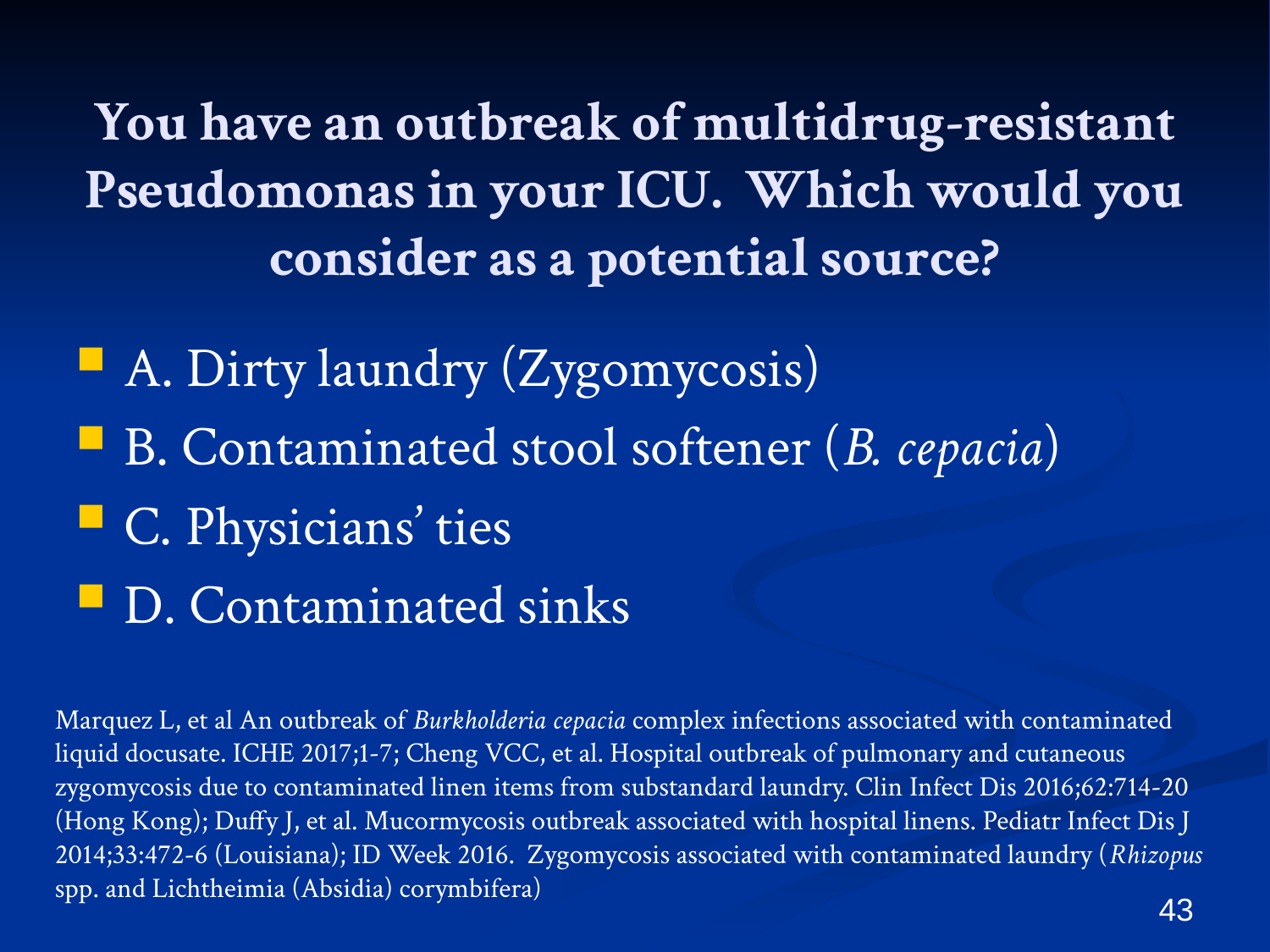

# You have an outbreak of multidrug-resistant Pseudomonas in your ICU.  Which would you consider as a potential source?
A. Dirty laundry (Zygomycosis)
B. Contaminated stool softener (B. cepacia)
C. Physicians’ ties
D. Contaminated sinks
Marquez L, et al An outbreak of Burkholderia cepacia complex infections associated with contaminated liquid docusate. ICHE 2017;1-7; Cheng VCC, et al. Hospital outbreak of pulmonary and cutaneous zygomycosis due to contaminated linen items from substandard laundry. Clin Infect Dis 2016;62:714-20 (Hong Kong); Duffy J, et al. Mucormycosis outbreak associated with hospital linens. Pediatr Infect Dis J 2014;33:472-6 (Louisiana); ID Week 2016.  Zygomycosis associated with contaminated laundry (Rhizopus spp. and Lichtheimia (Absidia) corymbifera)
43